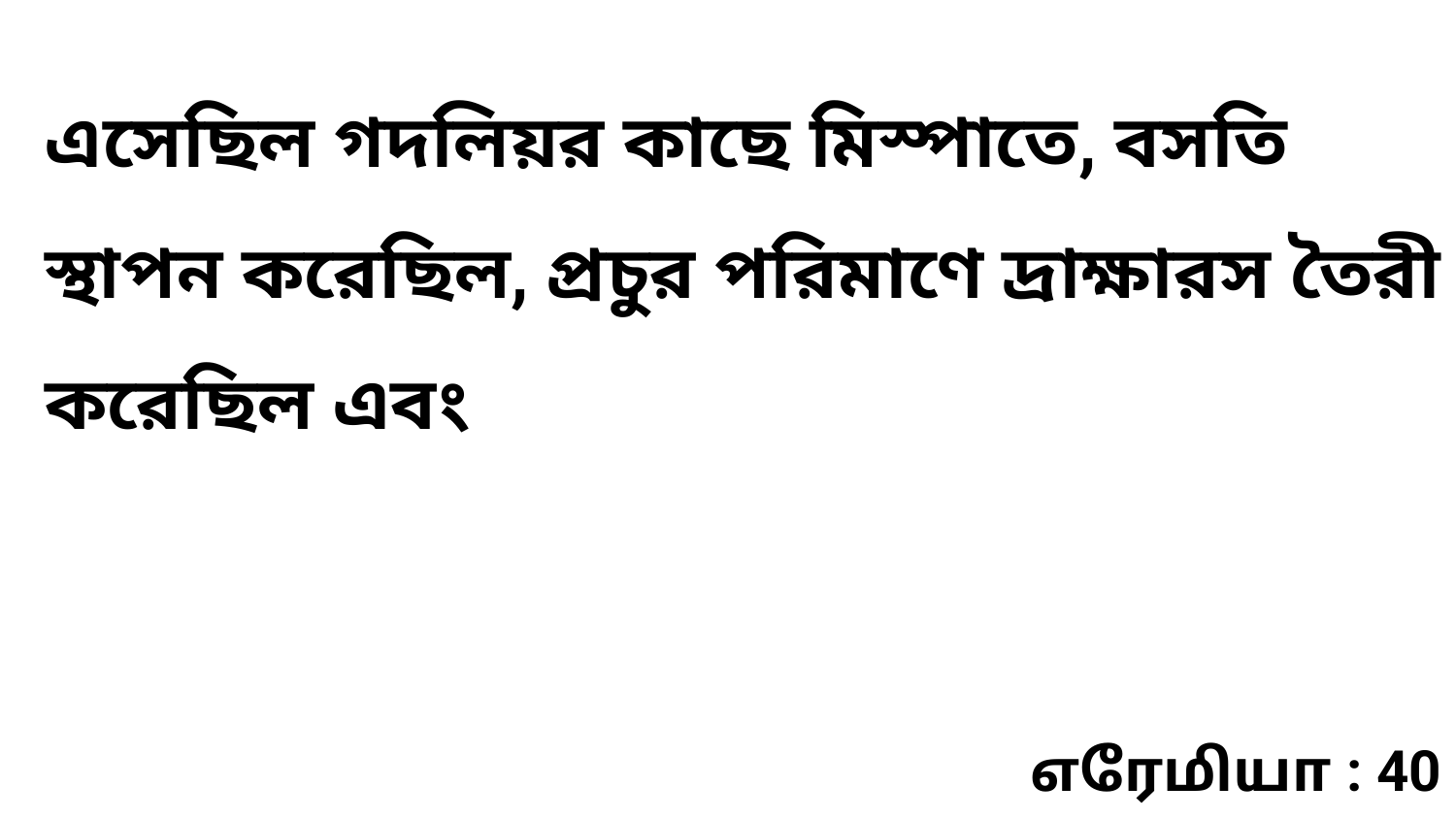

এসেছিল গদলিয়র কাছে মিস্পাতে, বসতি স্থাপন করেছিল, প্রচুর পরিমাণে দ্রাক্ষারস তৈরী করেছিল এবং
எரேமியா : 40